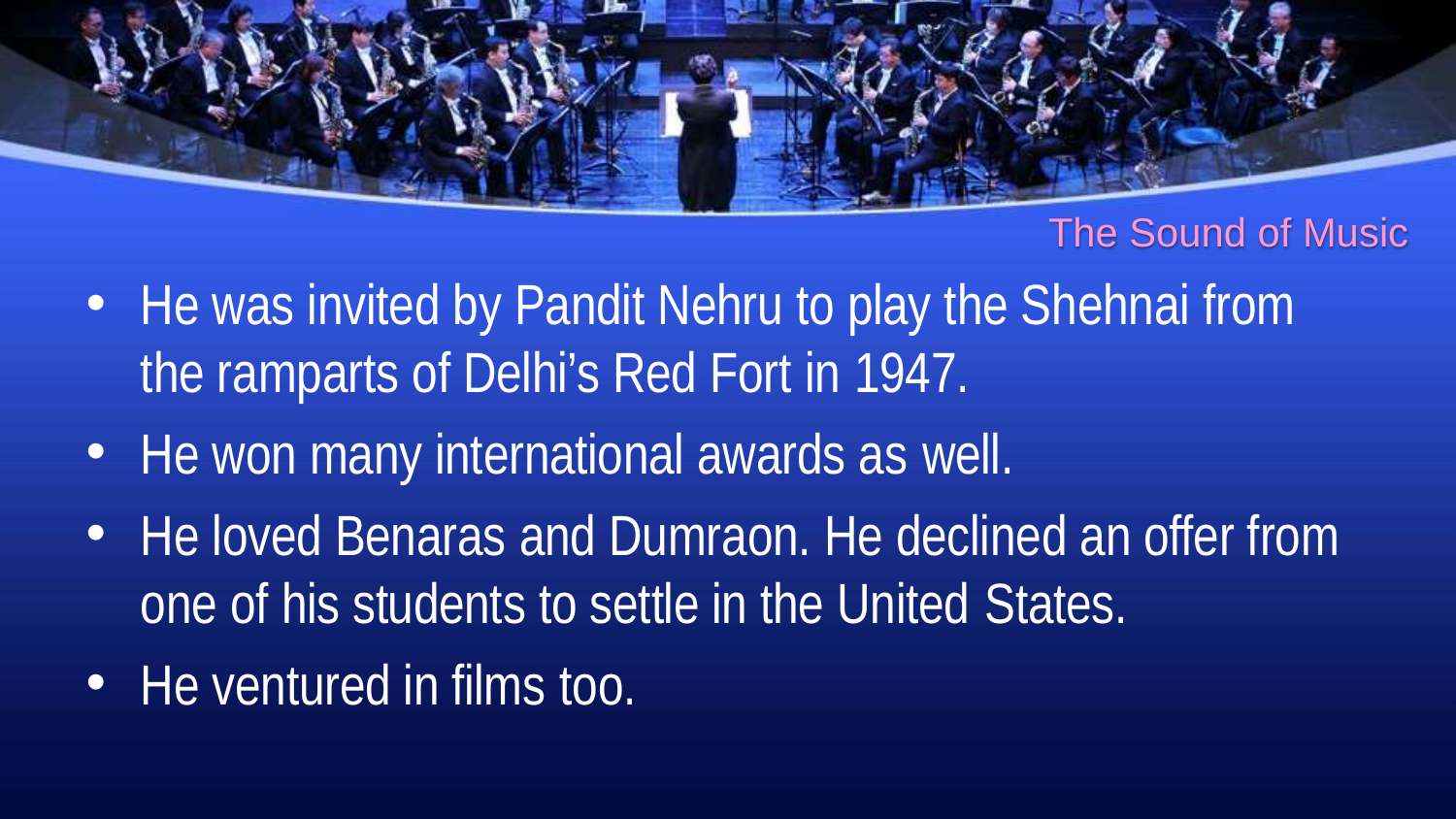

The Sound of Music
He was invited by Pandit Nehru to play the Shehnai from  the ramparts of Delhi’s Red Fort in 1947.
He won many international awards as well.
He loved Benaras and Dumraon. He declined an offer from  one of his students to settle in the United States.
He ventured in films too.